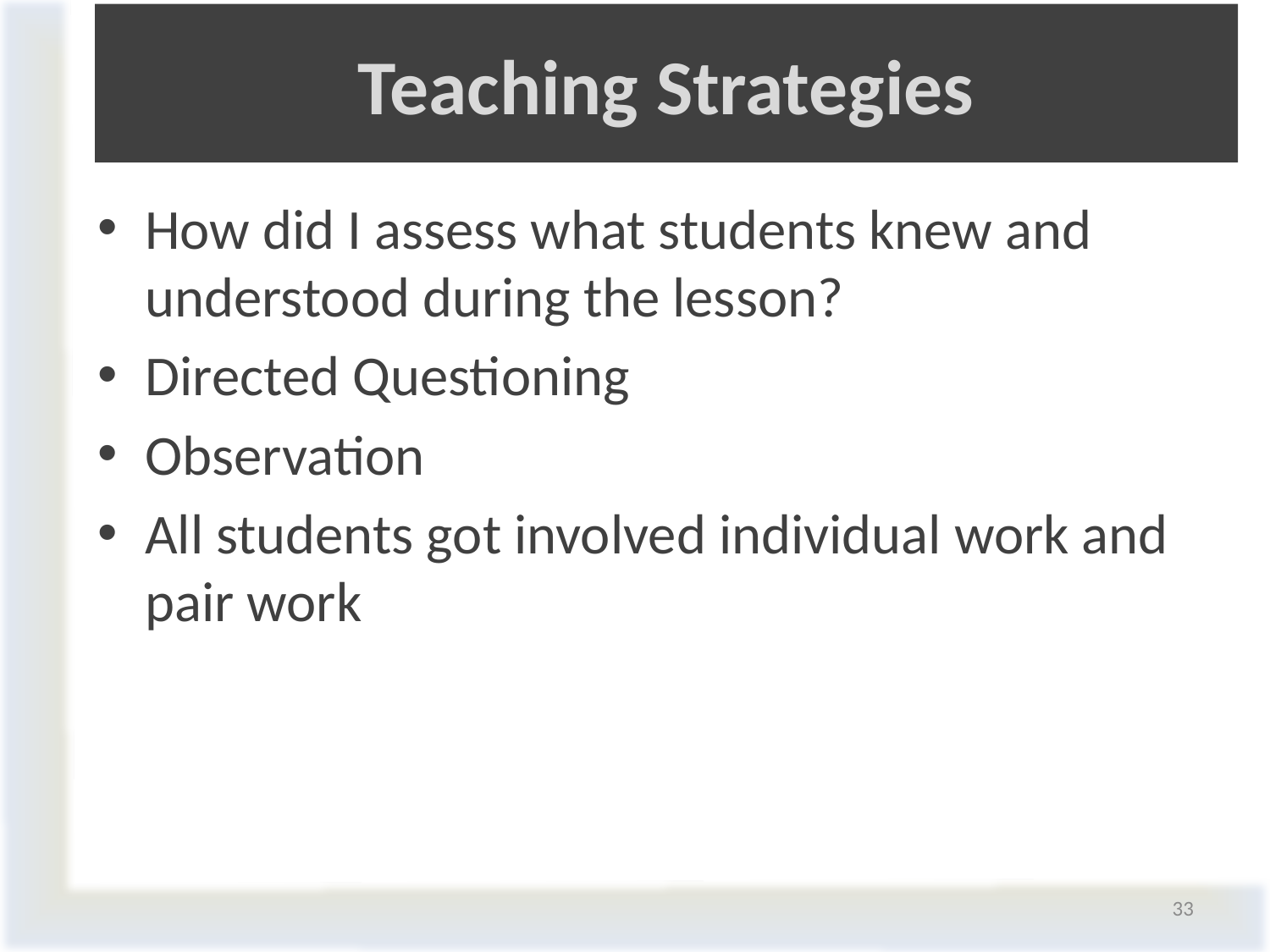

# Teaching Strategies
How did I assess what students knew and understood during the lesson?
Directed Questioning
Observation
All students got involved individual work and pair work

33